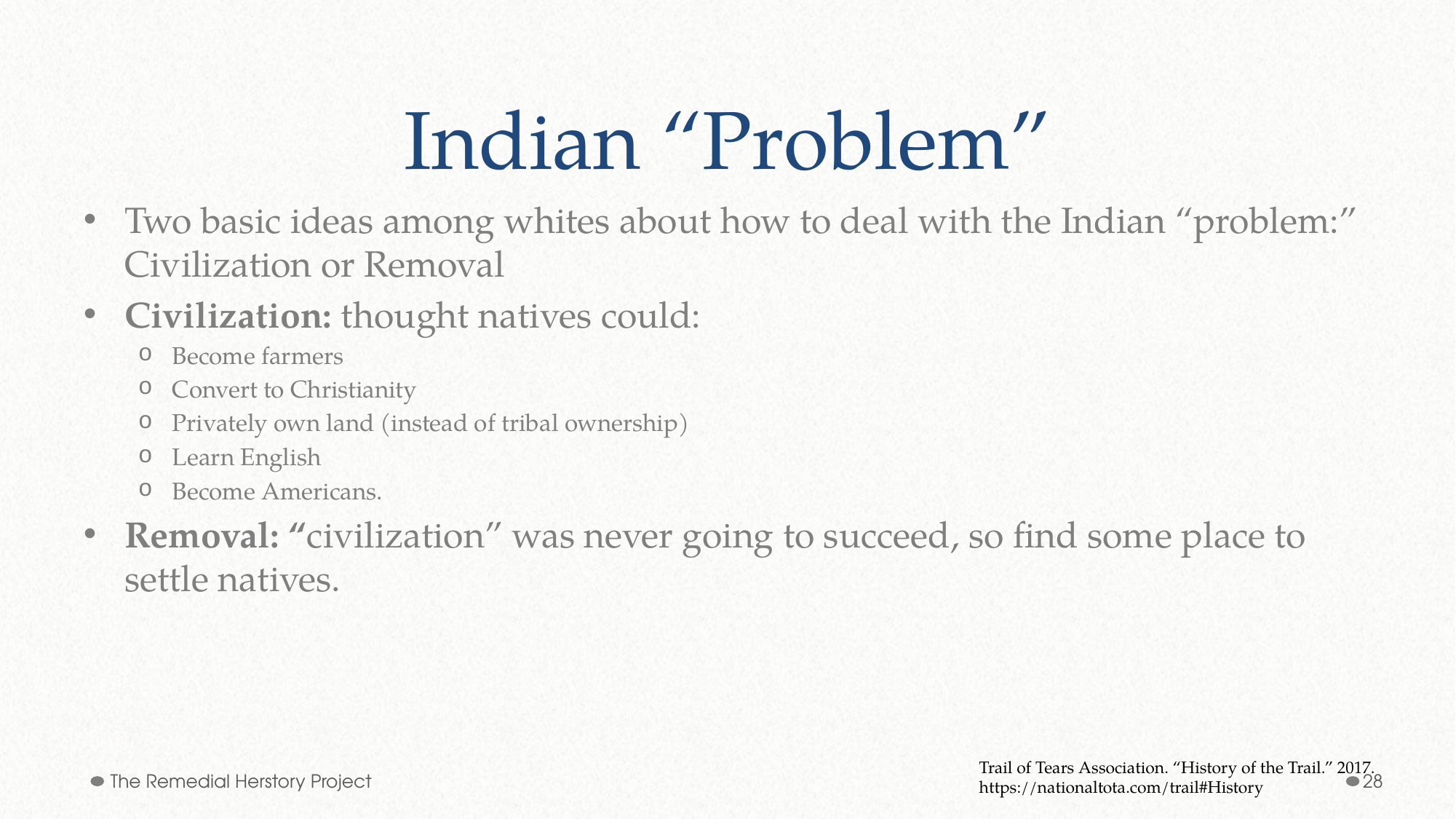

# Indian “Problem”
Two basic ideas among whites about how to deal with the Indian “problem:” Civilization or Removal
Civilization: thought natives could:
Become farmers
Convert to Christianity
Privately own land (instead of tribal ownership)
Learn English
Become Americans.
Removal: “civilization” was never going to succeed, so find some place to settle natives.
Trail of Tears Association. “History of the Trail.” 2017. https://nationaltota.com/trail#History
The Remedial Herstory Project
28